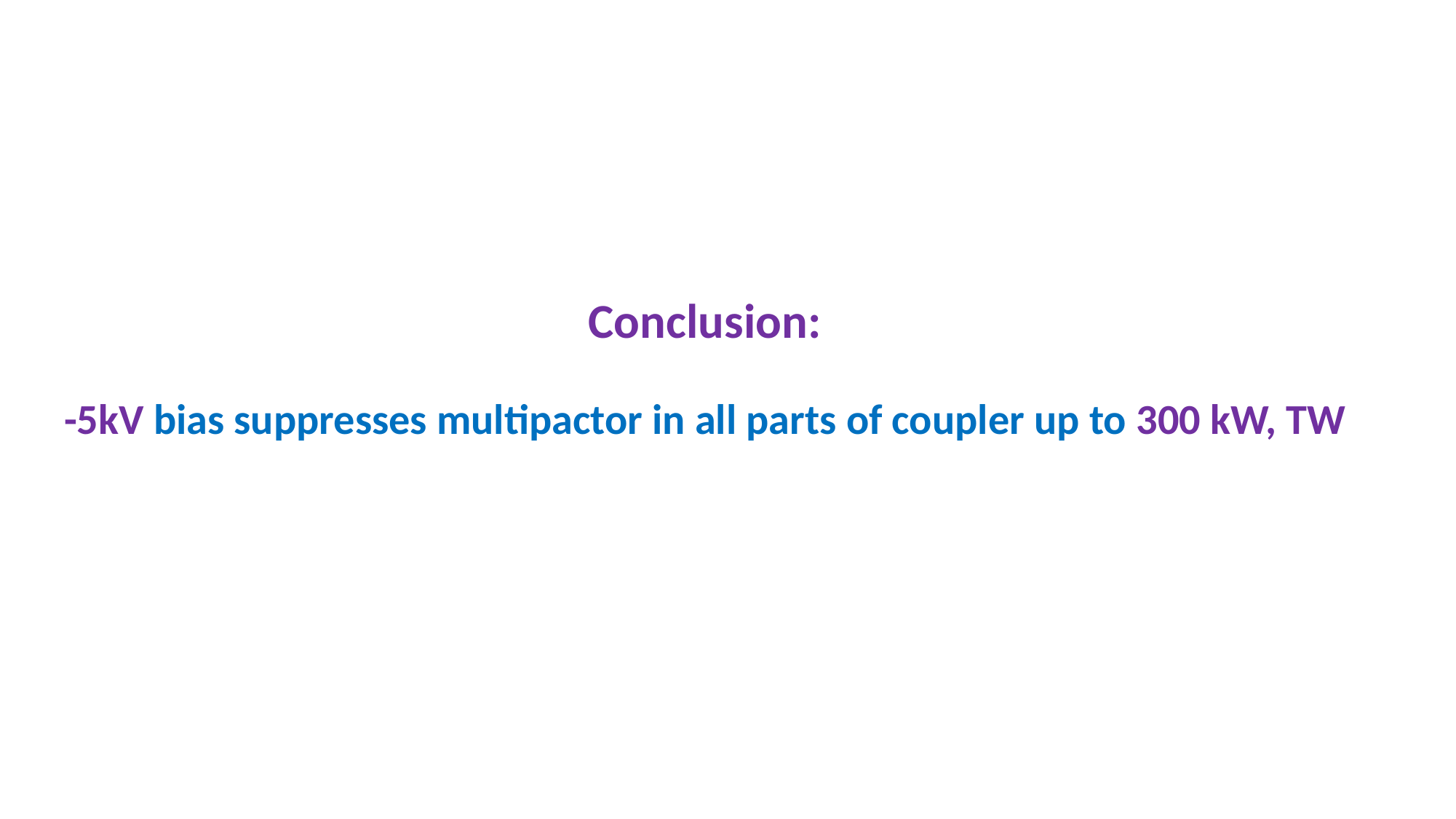

Conclusion:

-5kV bias suppresses multipactor in all parts of coupler up to 300 kW, TW